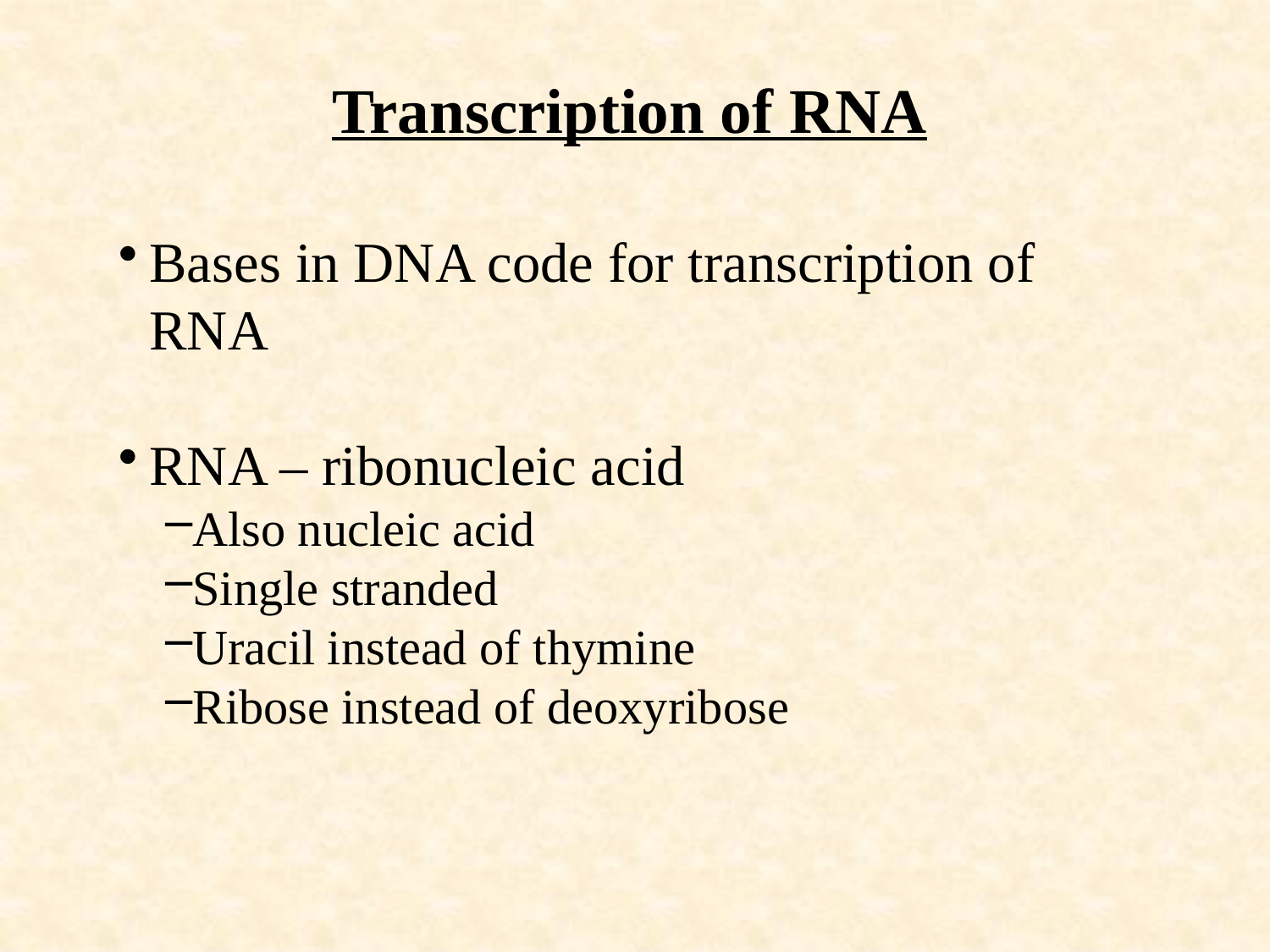

# Transcription of RNA
Bases in DNA code for transcription of RNA

RNA – ribonucleic acid
Also nucleic acid
Single stranded
Uracil instead of thymine
Ribose instead of deoxyribose